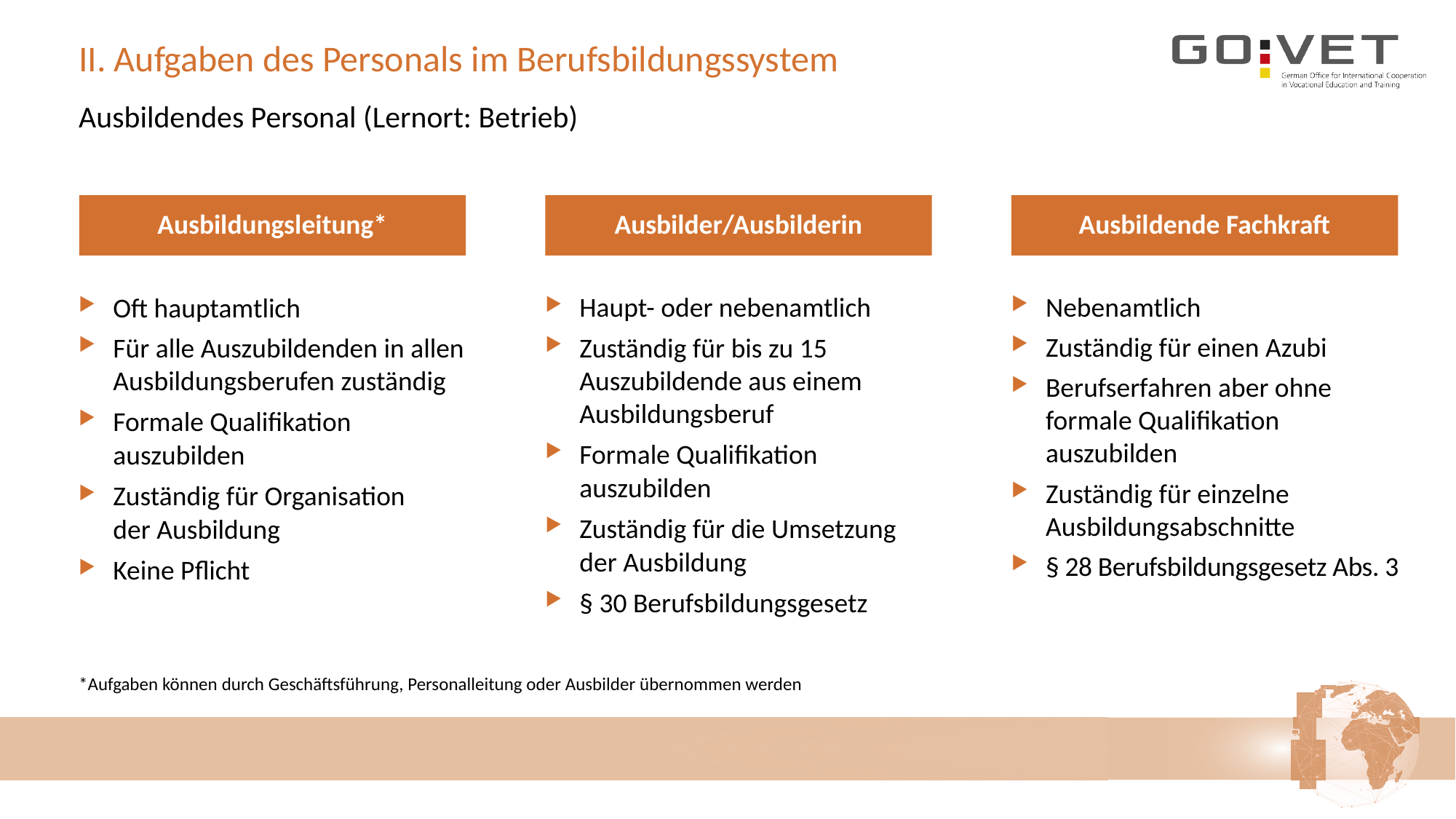

# II. Aufgaben des Personals im Berufsbildungssystem
Ausbildendes Personal (Lernort: Betrieb)
Ausbildungsleitung*
Ausbilder/Ausbilderin
Ausbildende Fachkraft
Haupt- oder nebenamtlich
Zuständig für bis zu 15 Auszubildende aus einem Ausbildungsberuf
Formale Qualifikation auszubilden
Zuständig für die Umsetzung
der Ausbildung
§ 30 Berufsbildungsgesetz

Nebenamtlich
Zuständig für einen Azubi
Berufserfahren aber ohne formale Qualifikation auszubilden
Zuständig für einzelne Ausbildungsabschnitte
§ 28 Berufsbildungsgesetz Abs. 3

Oft hauptamtlich
Für alle Auszubildenden in allen Ausbildungsberufen zuständig
Formale Qualifikation auszubilden
Zuständig für Organisation
der Ausbildung
Keine Pflicht

*Aufgaben können durch Geschäftsführung, Personalleitung oder Ausbilder übernommen werden